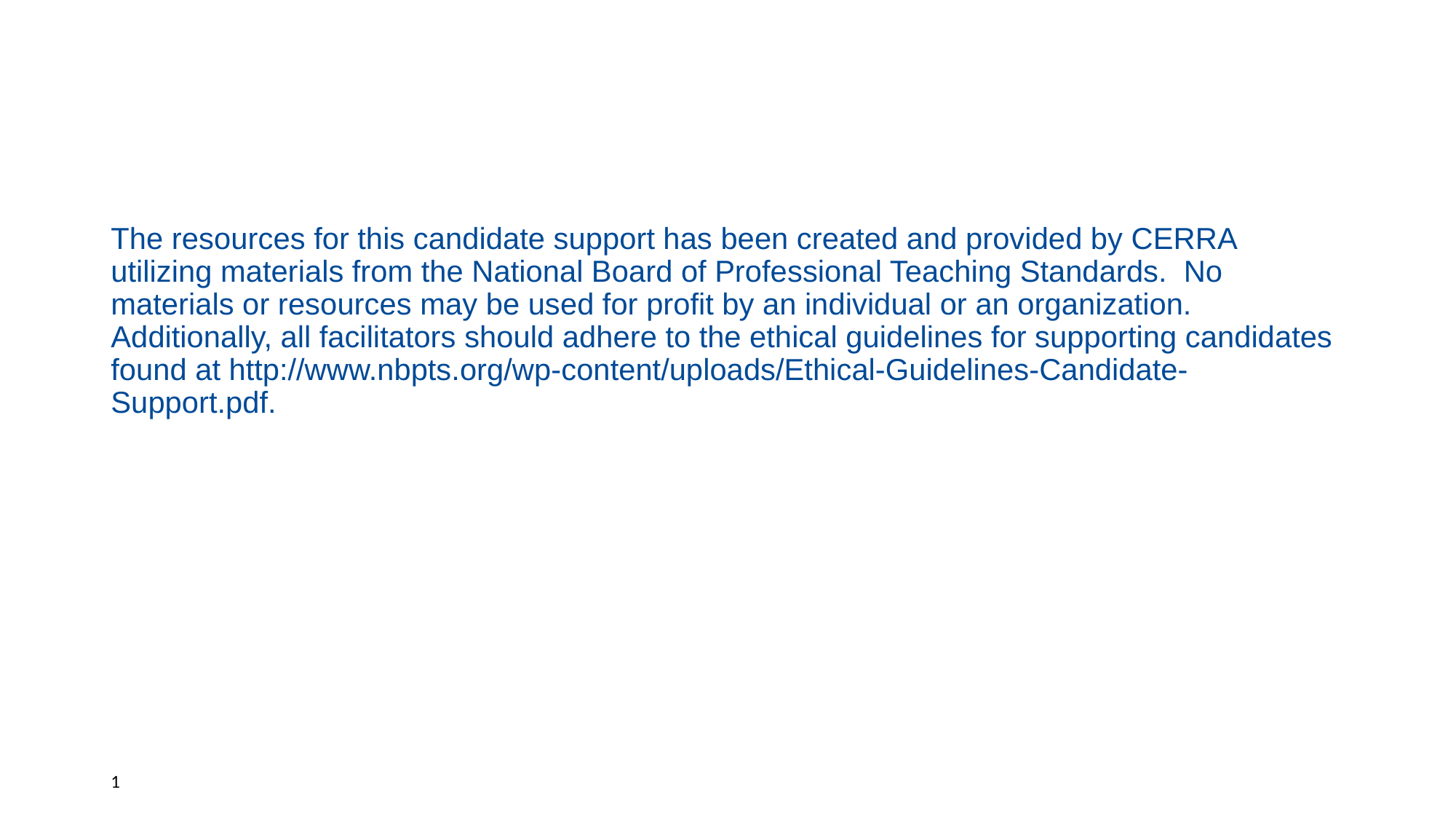

#
The resources for this candidate support has been created and provided by CERRA utilizing materials from the National Board of Professional Teaching Standards.  No materials or resources may be used for profit by an individual or an organization.  Additionally, all facilitators should adhere to the ethical guidelines for supporting candidates found at http://www.nbpts.org/wp-content/uploads/Ethical-Guidelines-Candidate-Support.pdf.

1